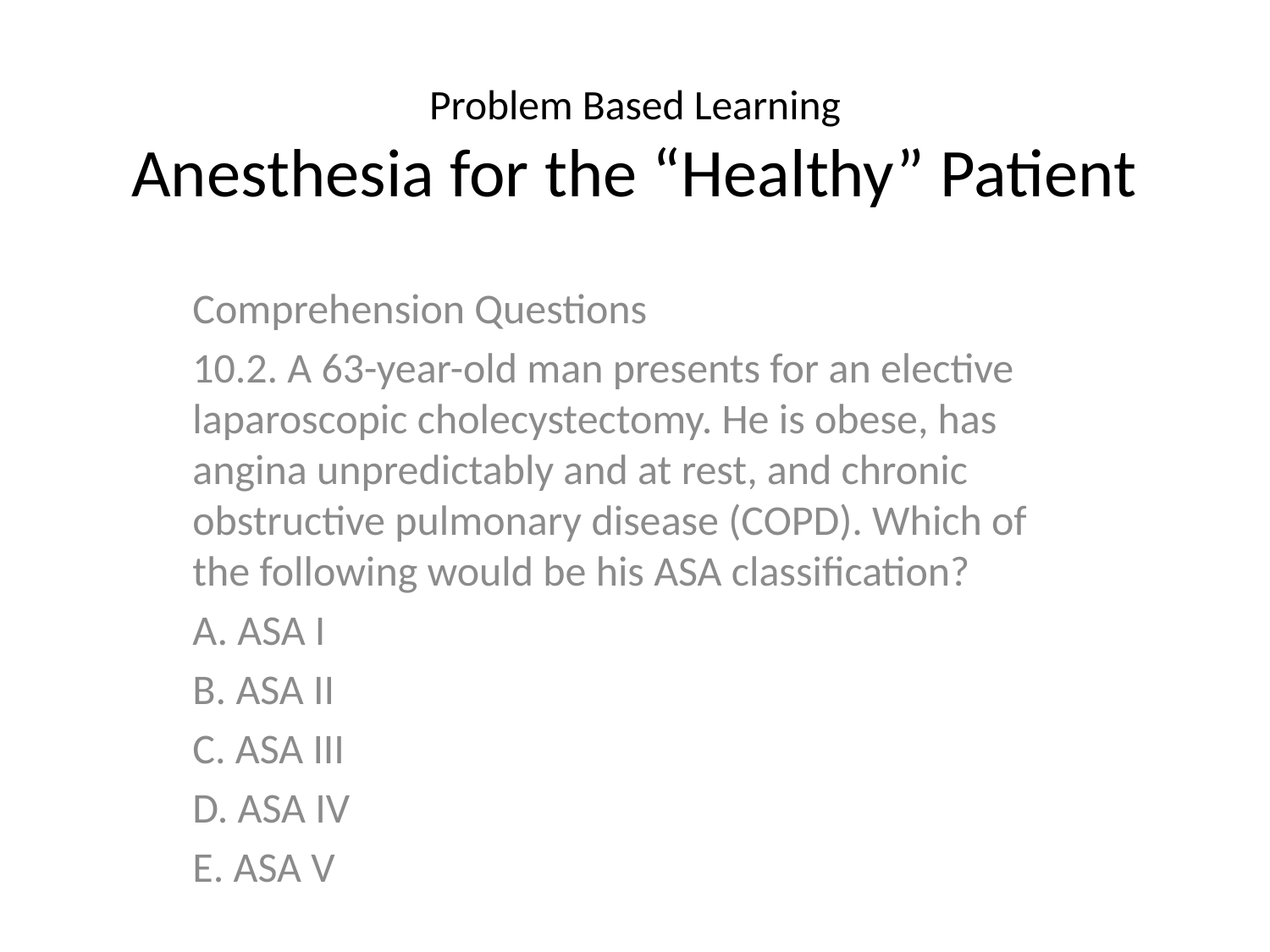

# Problem Based Learning Anesthesia for the “Healthy” Patient
Comprehension Questions
10.2. A 63-year-old man presents for an elective laparoscopic cholecystectomy. He is obese, has angina unpredictably and at rest, and chronic obstructive pulmonary disease (COPD). Which of the following would be his ASA classification?
A. ASA I
B. ASA II
C. ASA III
D. ASA IV
E. ASA V